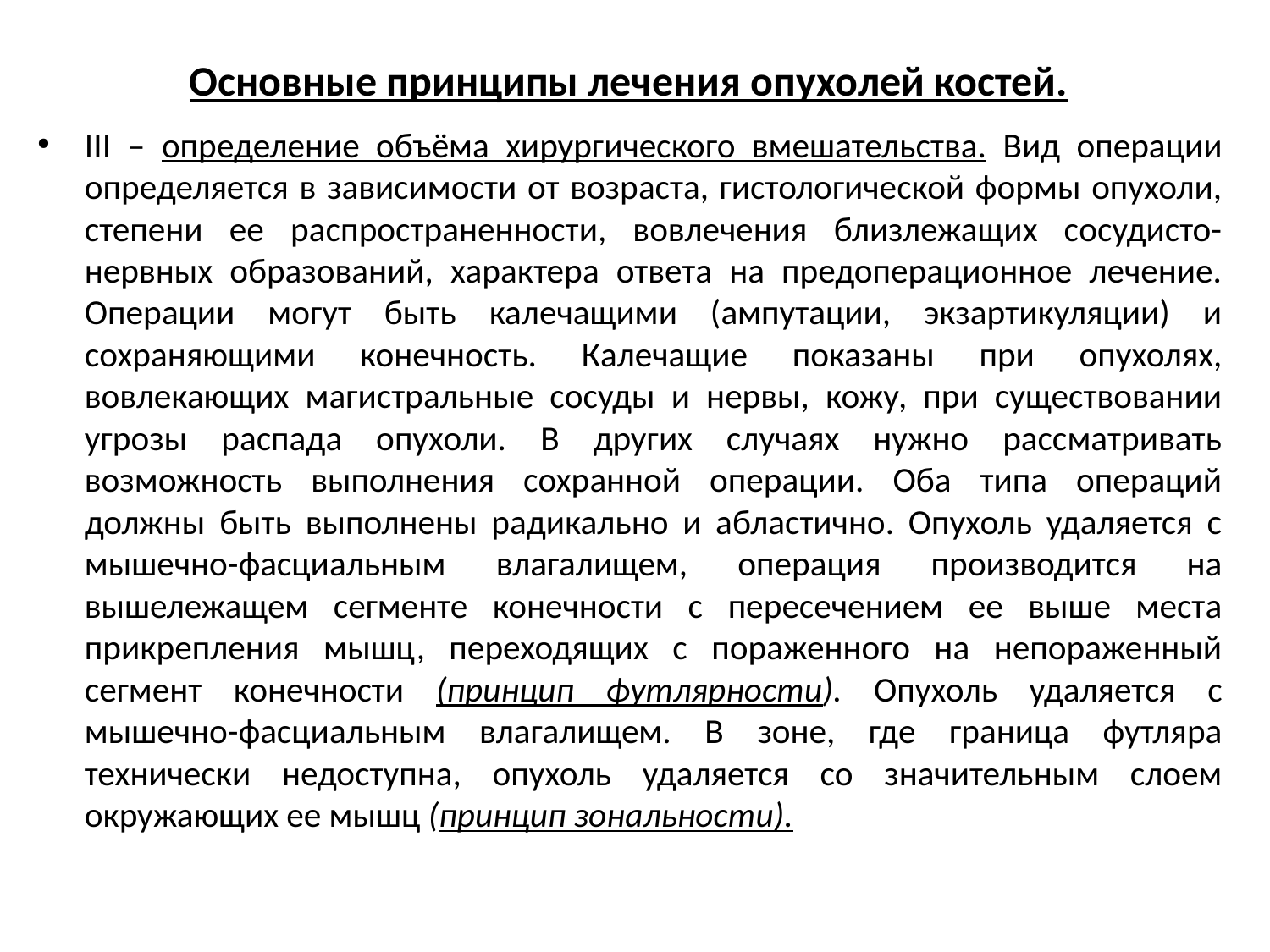

# Основные принципы лечения опухолей костей.
III – определение объёма хирургического вмешательства. Вид операции определяется в зависимости от возраста, гистологической формы опухоли, степени ее распространенности, вовлечения близлежащих сосудисто-нервных образований, характера ответа на предоперационное лечение. Операции могут быть калечащими (ампутации, экзартикуляции) и сохраняющими конечность. Калечащие показаны при опухолях, вовлекающих магистральные сосуды и нервы, кожу, при существовании угрозы распада опухоли. В других случаях нужно рассматривать возможность выполнения сохранной операции. Оба типа операций должны быть выполнены радикально и абластично. Опухоль удаляется с мышечно-фасциальным влагалищем, операция производится на вышележащем сегменте конечности с пересечением ее выше места прикрепления мышц, переходящих с пораженного на непораженный сегмент конечности (принцип футлярности). Опухоль удаляется с мышечно-фасциальным влагалищем. В зоне, где граница футляра технически недоступна, опухоль удаляется со значительным слоем окружающих ее мышц (принцип зональности).